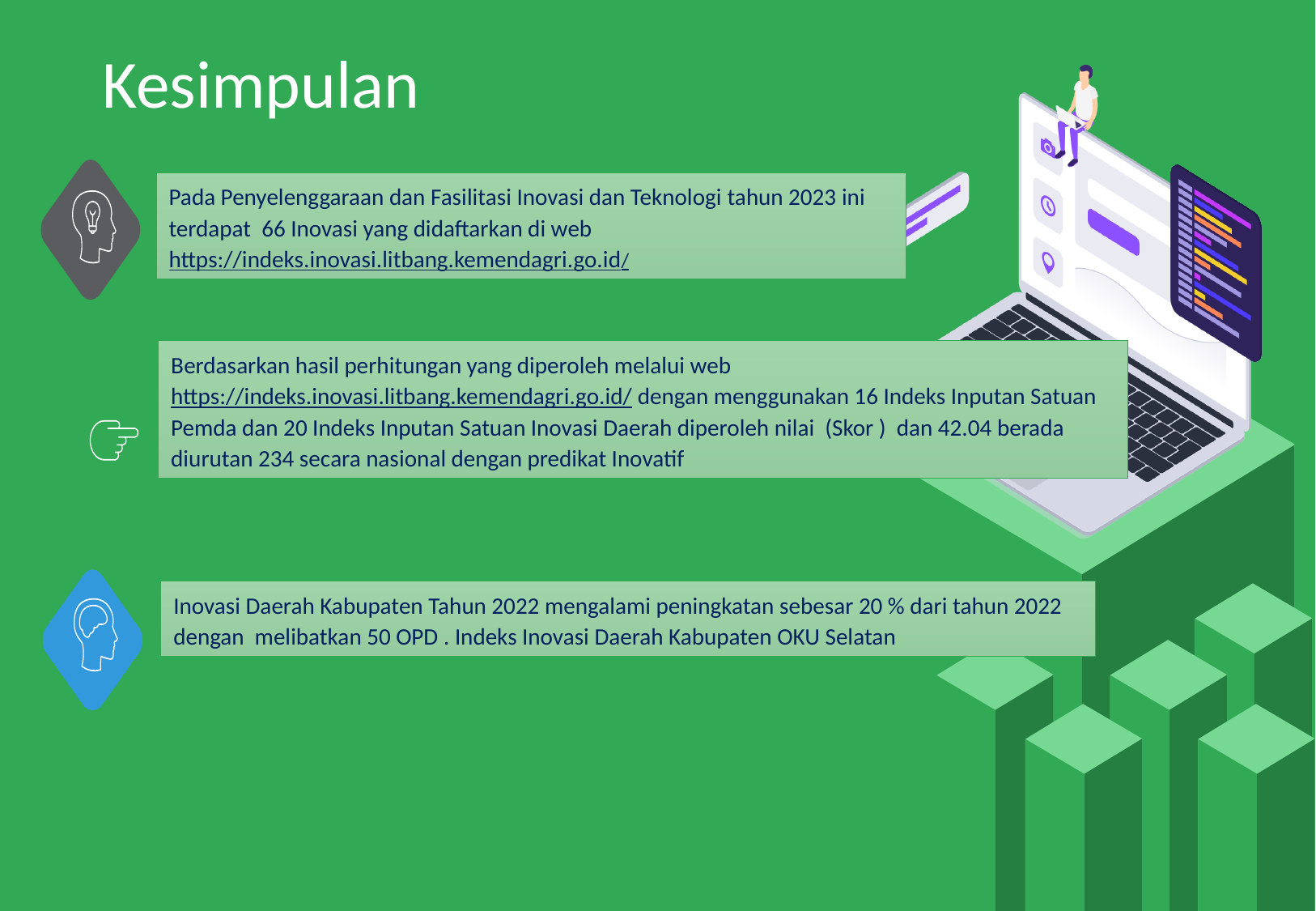

# Kesimpulan

Pada Penyelenggaraan dan Fasilitasi Inovasi dan Teknologi tahun 2023 ini terdapat  66 Inovasi yang didaftarkan di web https://indeks.inovasi.litbang.kemendagri.go.id/

Berdasarkan hasil perhitungan yang diperoleh melalui web  https://indeks.inovasi.litbang.kemendagri.go.id/ dengan menggunakan 16 Indeks Inputan Satuan Pemda dan 20 Indeks Inputan Satuan Inovasi Daerah diperoleh nilai  (Skor )  dan 42.04 berada diurutan 234 secara nasional dengan predikat Inovatif

Inovasi Daerah Kabupaten Tahun 2022 mengalami peningkatan sebesar 20 % dari tahun 2022 dengan  melibatkan 50 OPD . Indeks Inovasi Daerah Kabupaten OKU Selatan